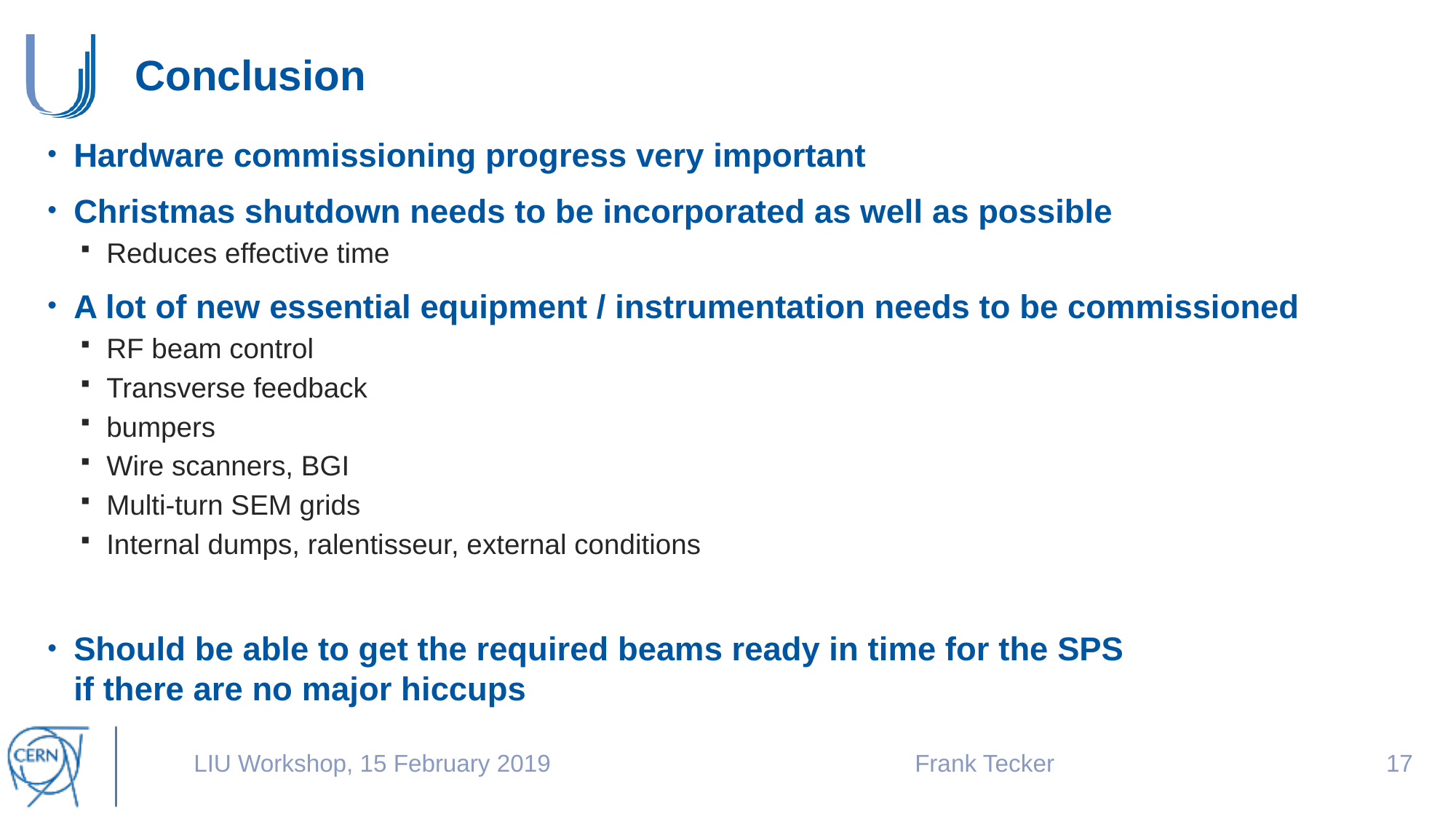

LIU Workshop, 15 February 2019
Frank Tecker
17
# Conclusion
Hardware commissioning progress very important
Christmas shutdown needs to be incorporated as well as possible
Reduces effective time
A lot of new essential equipment / instrumentation needs to be commissioned
RF beam control
Transverse feedback
bumpers
Wire scanners, BGI
Multi-turn SEM grids
Internal dumps, ralentisseur, external conditions

Should be able to get the required beams ready in time for the SPS
if there are no major hiccups